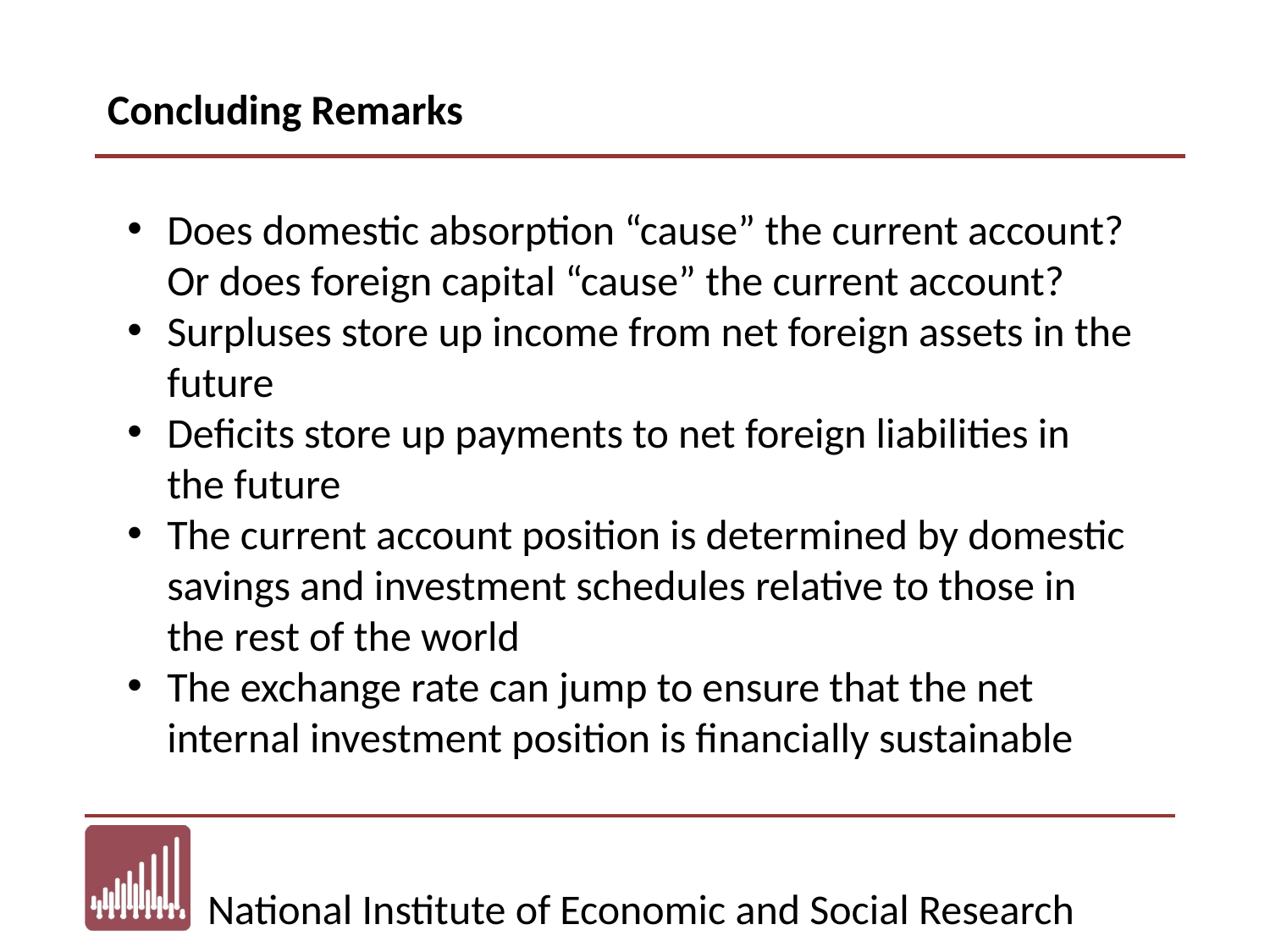

Concluding Remarks
Does domestic absorption “cause” the current account? Or does foreign capital “cause” the current account?
Surpluses store up income from net foreign assets in the future
Deficits store up payments to net foreign liabilities in the future
The current account position is determined by domestic savings and investment schedules relative to those in the rest of the world
The exchange rate can jump to ensure that the net internal investment position is financially sustainable